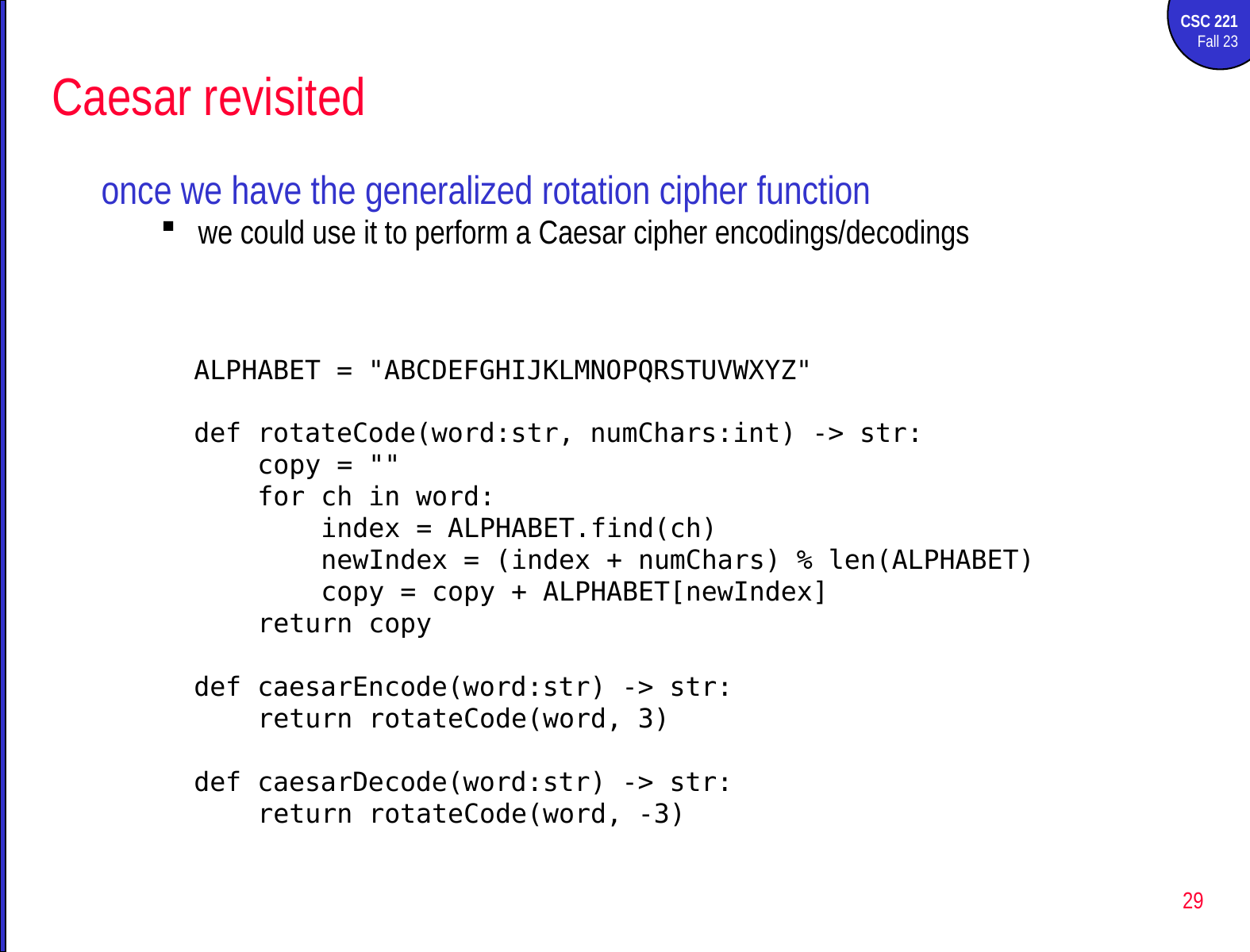

# Caesar revisited
once we have the generalized rotation cipher function
we could use it to perform a Caesar cipher encodings/decodings
ALPHABET = "ABCDEFGHIJKLMNOPQRSTUVWXYZ"

def rotateCode(word:str, numChars:int) -> str:
    copy = ""
    for ch in word:
        index = ALPHABET.find(ch)
        newIndex = (index + numChars) % len(ALPHABET)
        copy = copy + ALPHABET[newIndex]
    return copy

def caesarEncode(word:str) -> str:
    return rotateCode(word, 3)

def caesarDecode(word:str) -> str:
    return rotateCode(word, -3)
29